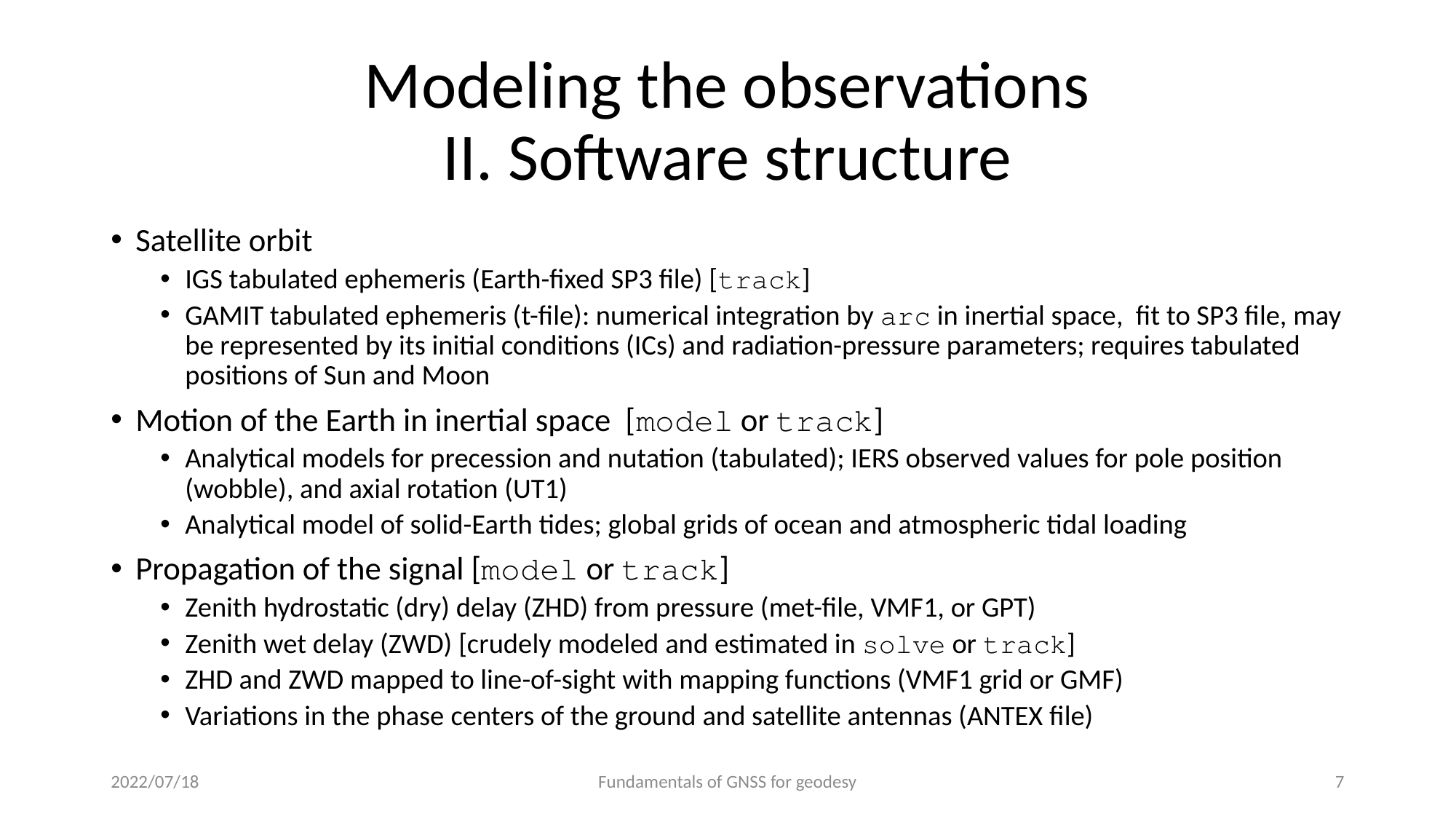

# Modeling the observations II. Software structure
Satellite orbit
IGS tabulated ephemeris (Earth-fixed SP3 file) [track]
GAMIT tabulated ephemeris (t-file): numerical integration by arc in inertial space,  fit to SP3 file, may be represented by its initial conditions (ICs) and radiation-pressure parameters; requires tabulated positions of Sun and Moon
Motion of the Earth in inertial space  [model or track]
Analytical models for precession and nutation (tabulated); IERS observed values for pole position (wobble), and axial rotation (UT1)
Analytical model of solid-Earth tides; global grids of ocean and atmospheric tidal loading
Propagation of the signal [model or track]
Zenith hydrostatic (dry) delay (ZHD) from pressure (met-file, VMF1, or GPT)
Zenith wet delay (ZWD) [crudely modeled and estimated in solve or track]
ZHD and ZWD mapped to line-of-sight with mapping functions (VMF1 grid or GMF)
Variations in the phase centers of the ground and satellite antennas (ANTEX file)
2022/07/18
Fundamentals of GNSS for geodesy
7